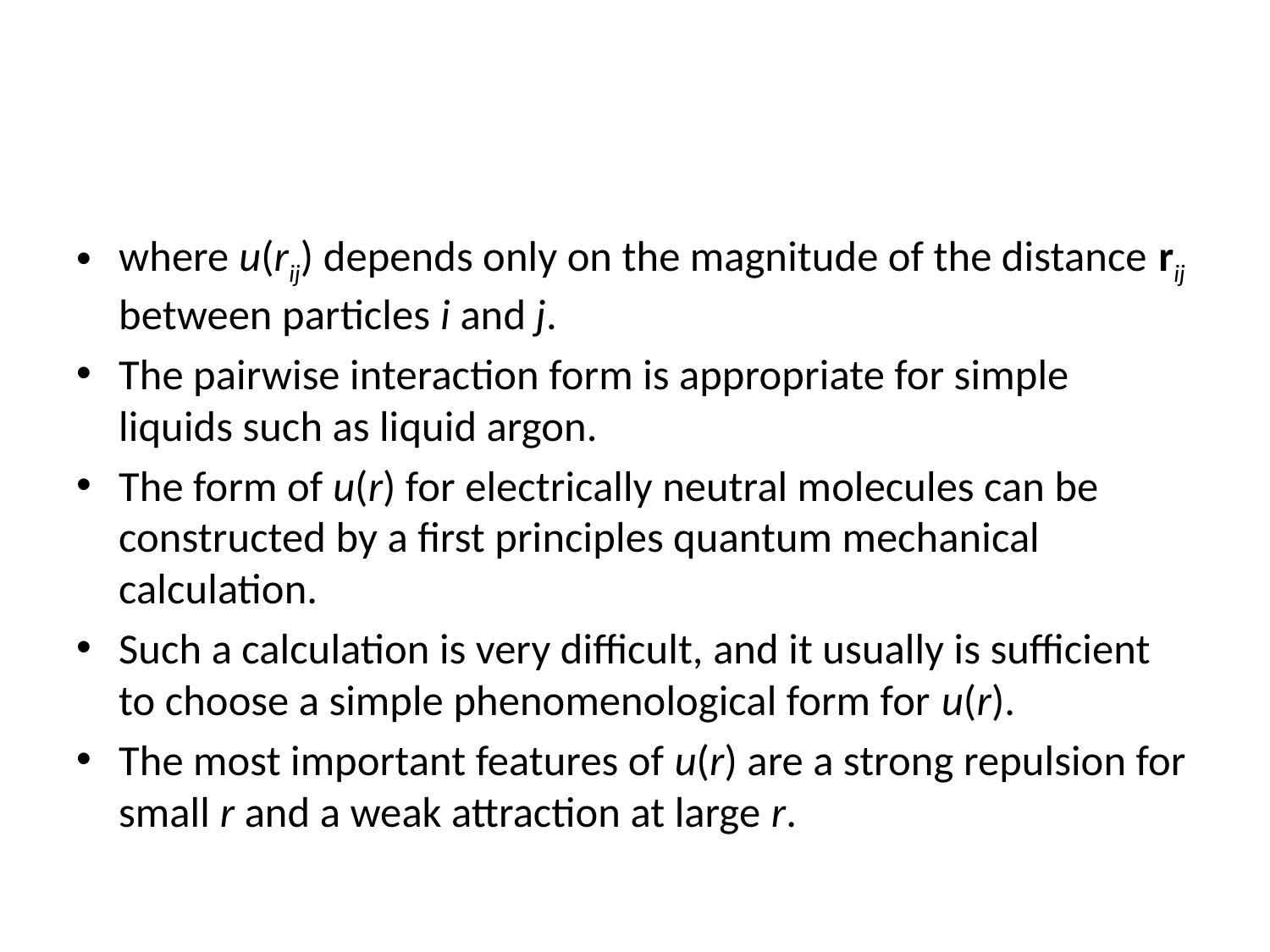

#
where u(rij) depends only on the magnitude of the distance rij between particles i and j.
The pairwise interaction form is appropriate for simple liquids such as liquid argon.
The form of u(r) for electrically neutral molecules can be constructed by a first principles quantum mechanical calculation.
Such a calculation is very difficult, and it usually is sufficient to choose a simple phenomenological form for u(r).
The most important features of u(r) are a strong repulsion for small r and a weak attraction at large r.